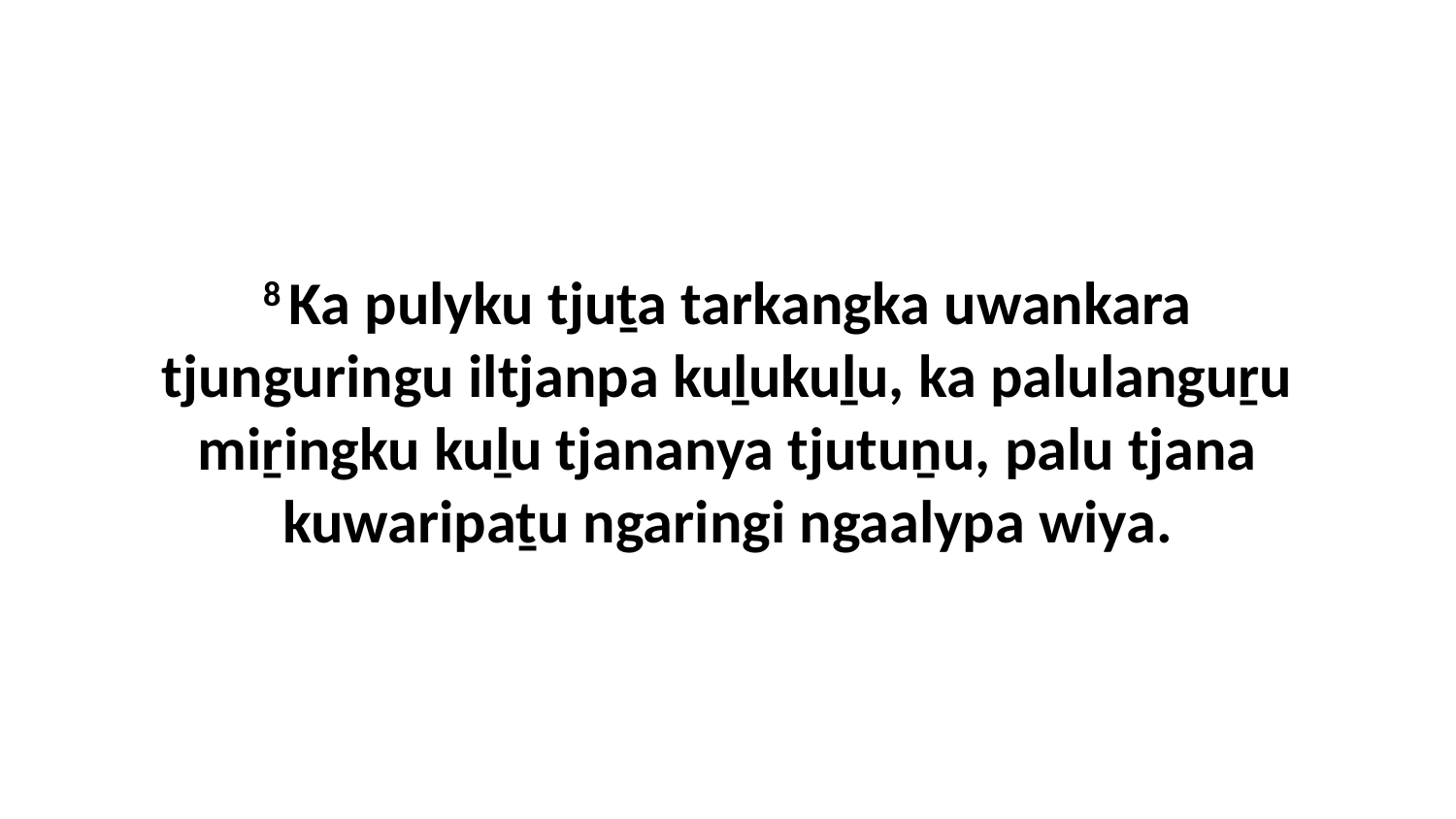

8 Ka pulyku tjuṯa tarkangka uwankara tjunguringu iltjanpa kuḻukuḻu, ka palulanguṟu miṟingku kuḻu tjananya tjutuṉu, palu tjana kuwaripaṯu ngaringi ngaalypa wiya.